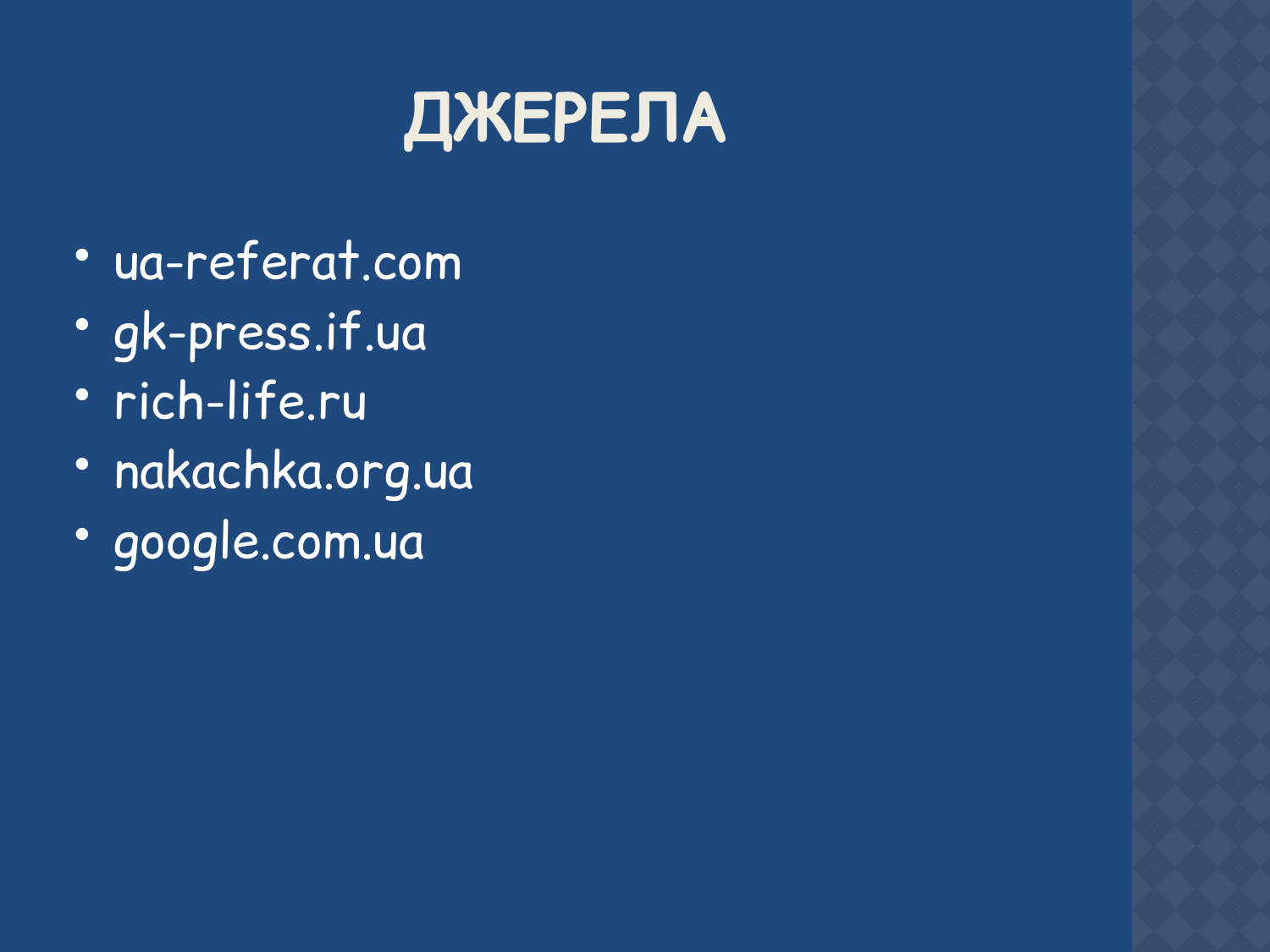

# Джерела
ua-referat.com
gk-press.if.ua
rich-life.ru
nakachka.org.ua
google.com.ua